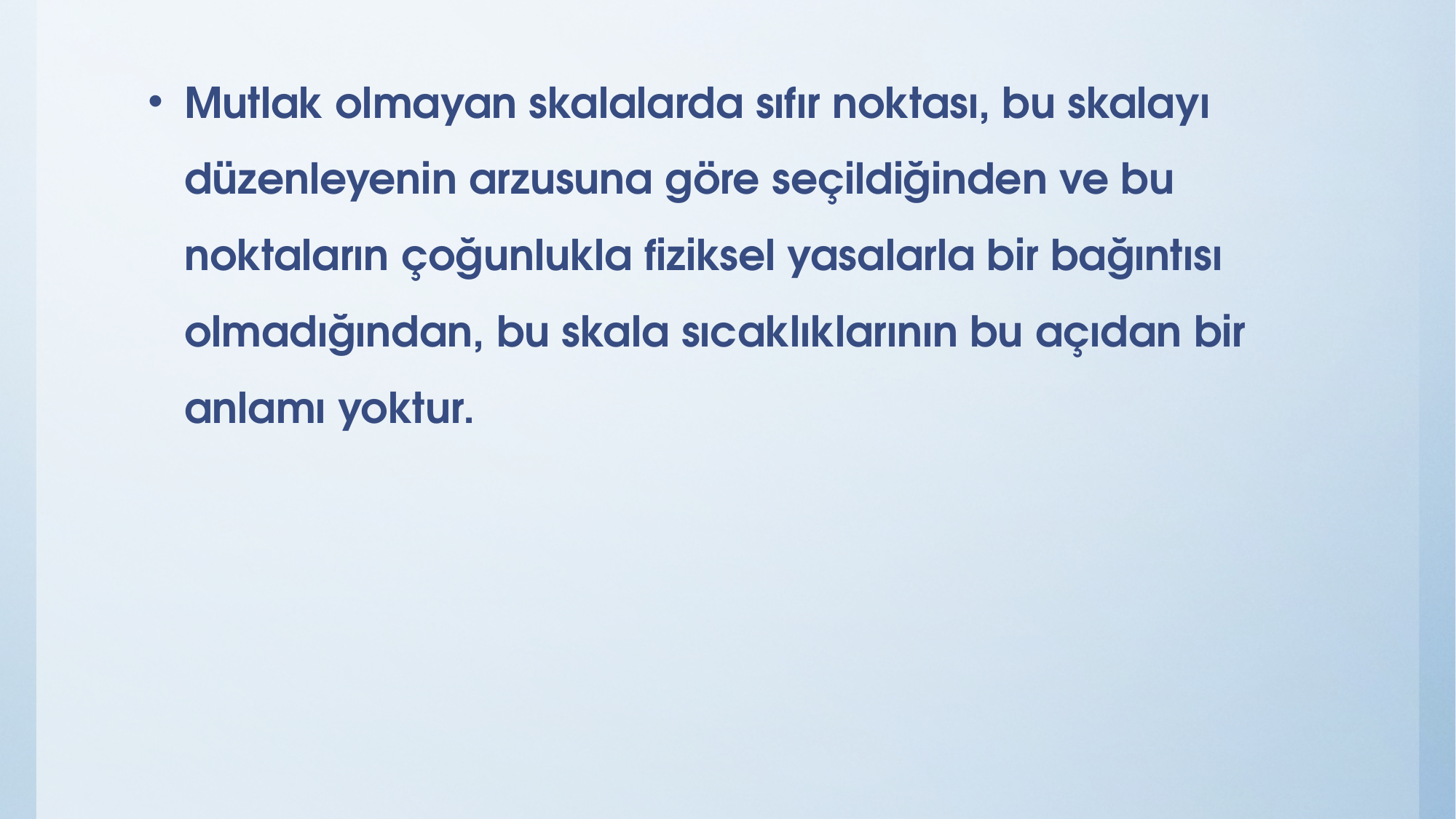

Mutlak olmayan skalalarda sıfır noktası, bu skalayı düzenleyenin arzusuna göre seçildiğinden ve bu noktaların çoğunlukla fiziksel yasalarla bir bağıntısı olmadığından, bu skala sıcaklıklarının bu açıdan bir anlamı yoktur.